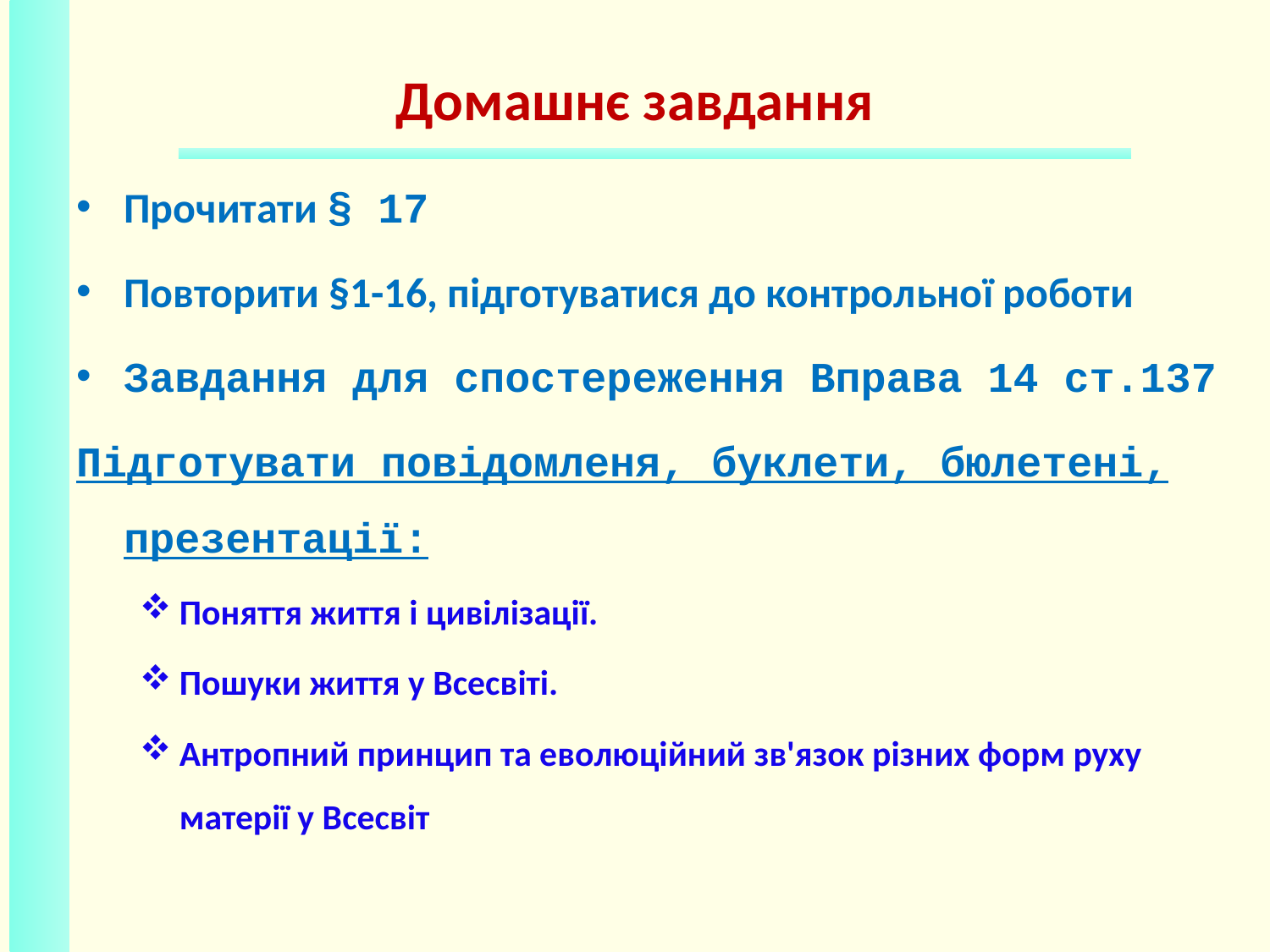

# Домашнє завдання
Прочитати § 17
Повторити §1-16, підготуватися до контрольної роботи
Завдання для спостереження Вправа 14 ст.137
Підготувати повідомленя, буклети, бюлетені, презентації:
Поняття життя і цивілізації.
Пошуки життя у Всесвіті.
Антропний принцип та еволюційний зв'язок різних форм руху матерії у Всесвіт